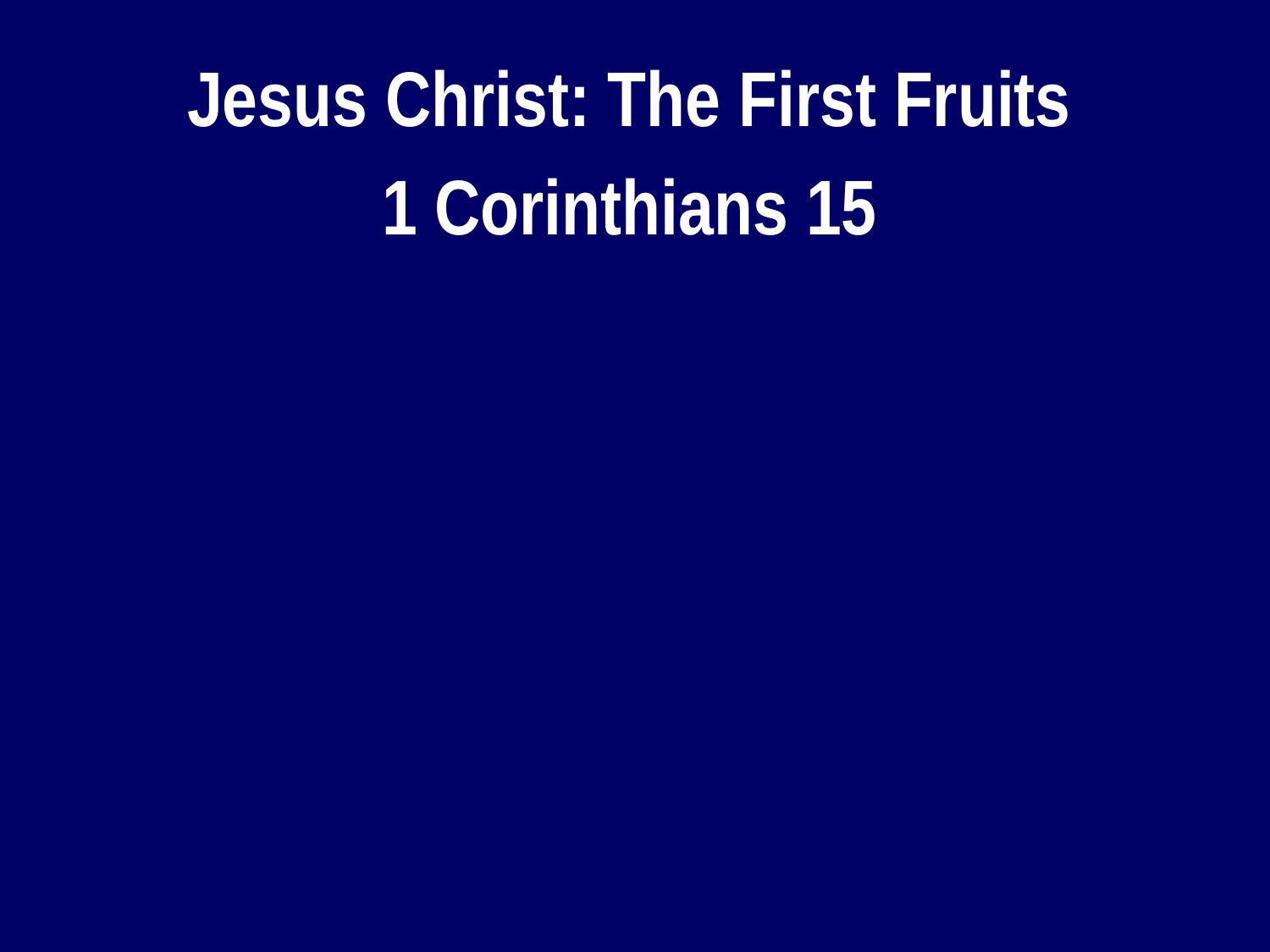

Jesus Christ: The First Fruits
1 Corinthians 15